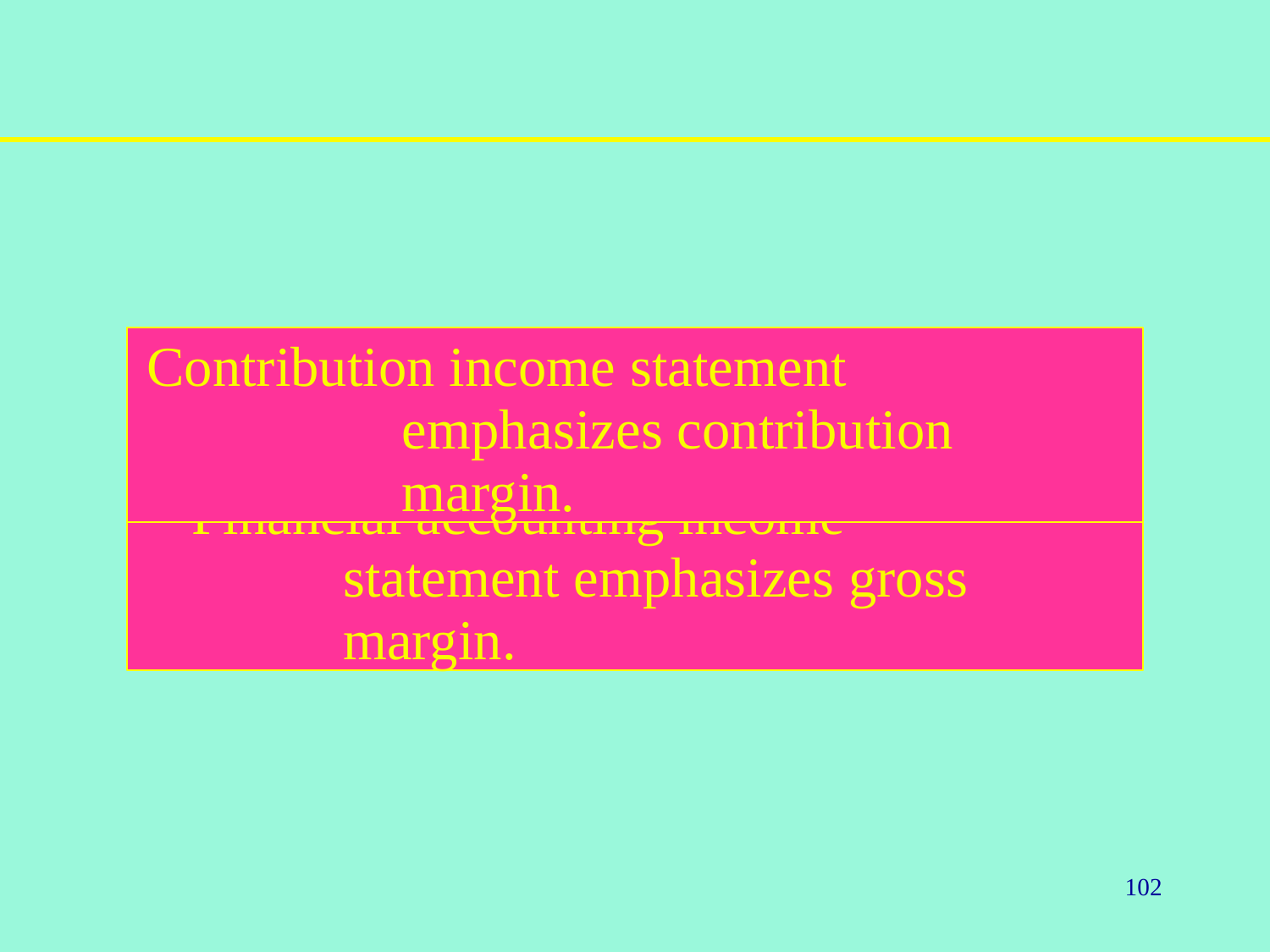

Contribution income statement  emphasizes contribution  margin.
.
Financial accounting income  statement emphasizes gross  margin.
102